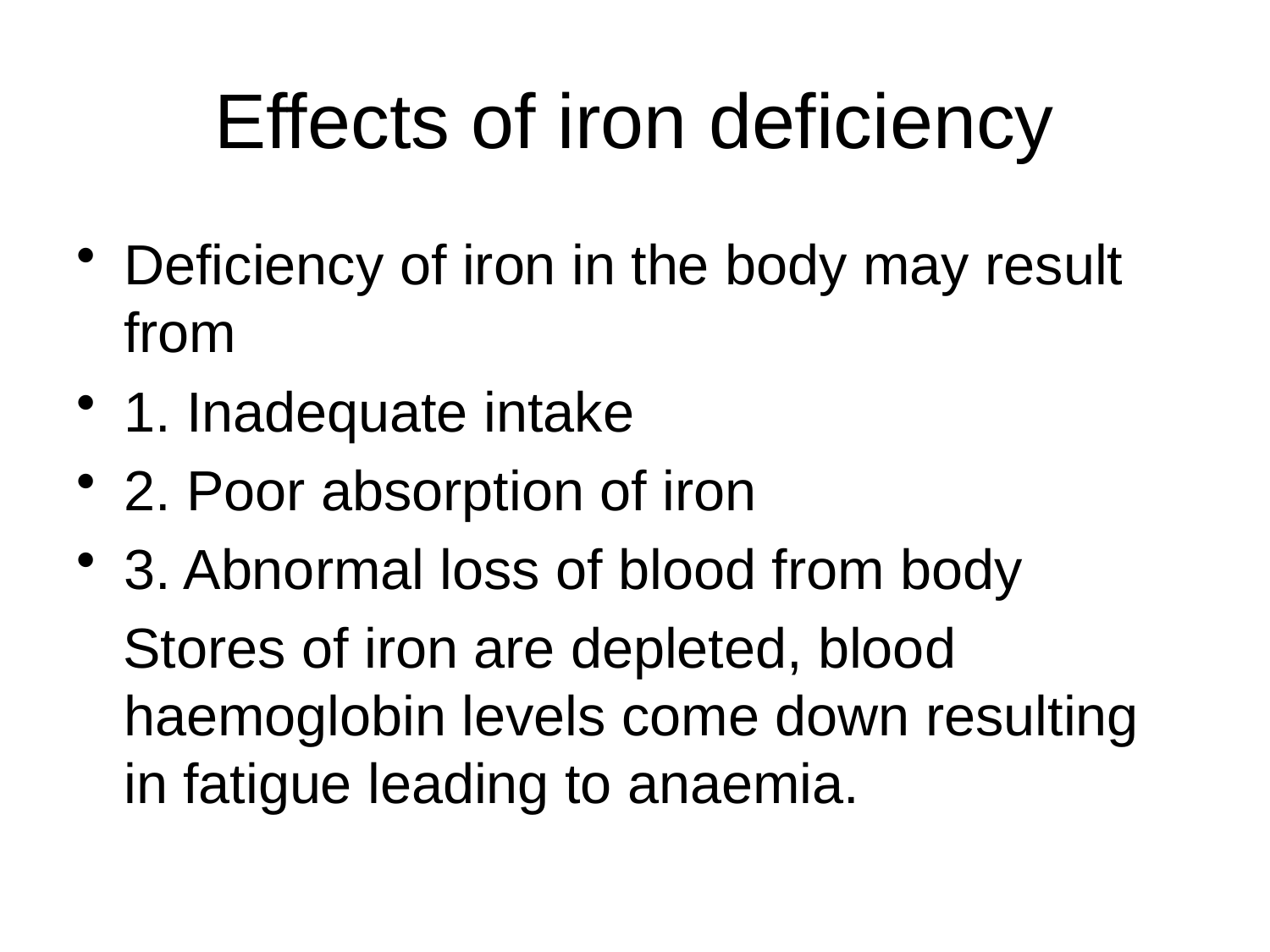

# Effects of iron deficiency
Deficiency of iron in the body may result from
1. Inadequate intake
2. Poor absorption of iron
3. Abnormal loss of blood from body
   Stores of iron are depleted, blood haemoglobin levels come down resulting in fatigue leading to anaemia.